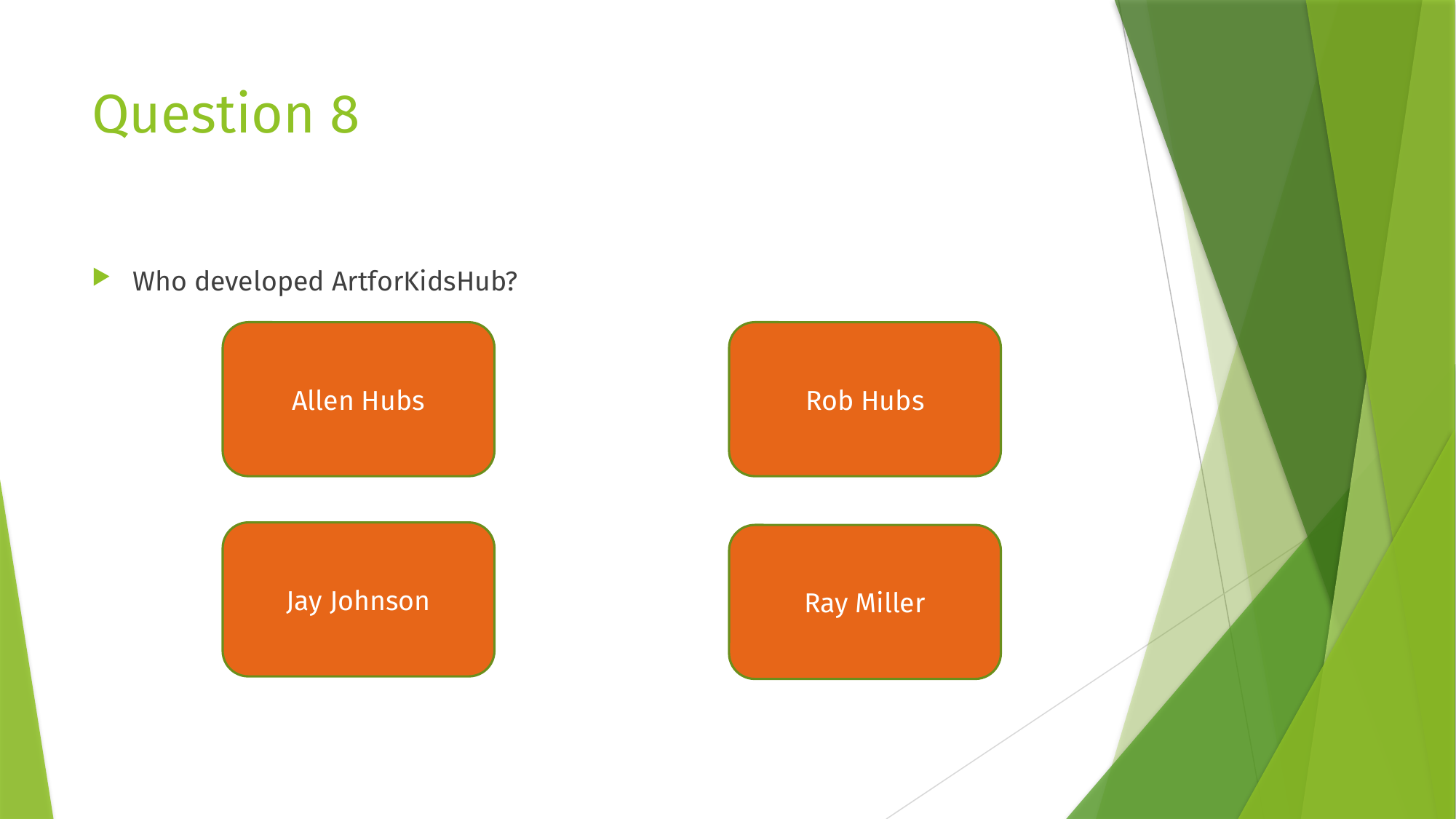

# Question 8
Who developed ArtforKidsHub?

Allen Hubs
Rob Hubs
Jay Johnson
Ray Miller